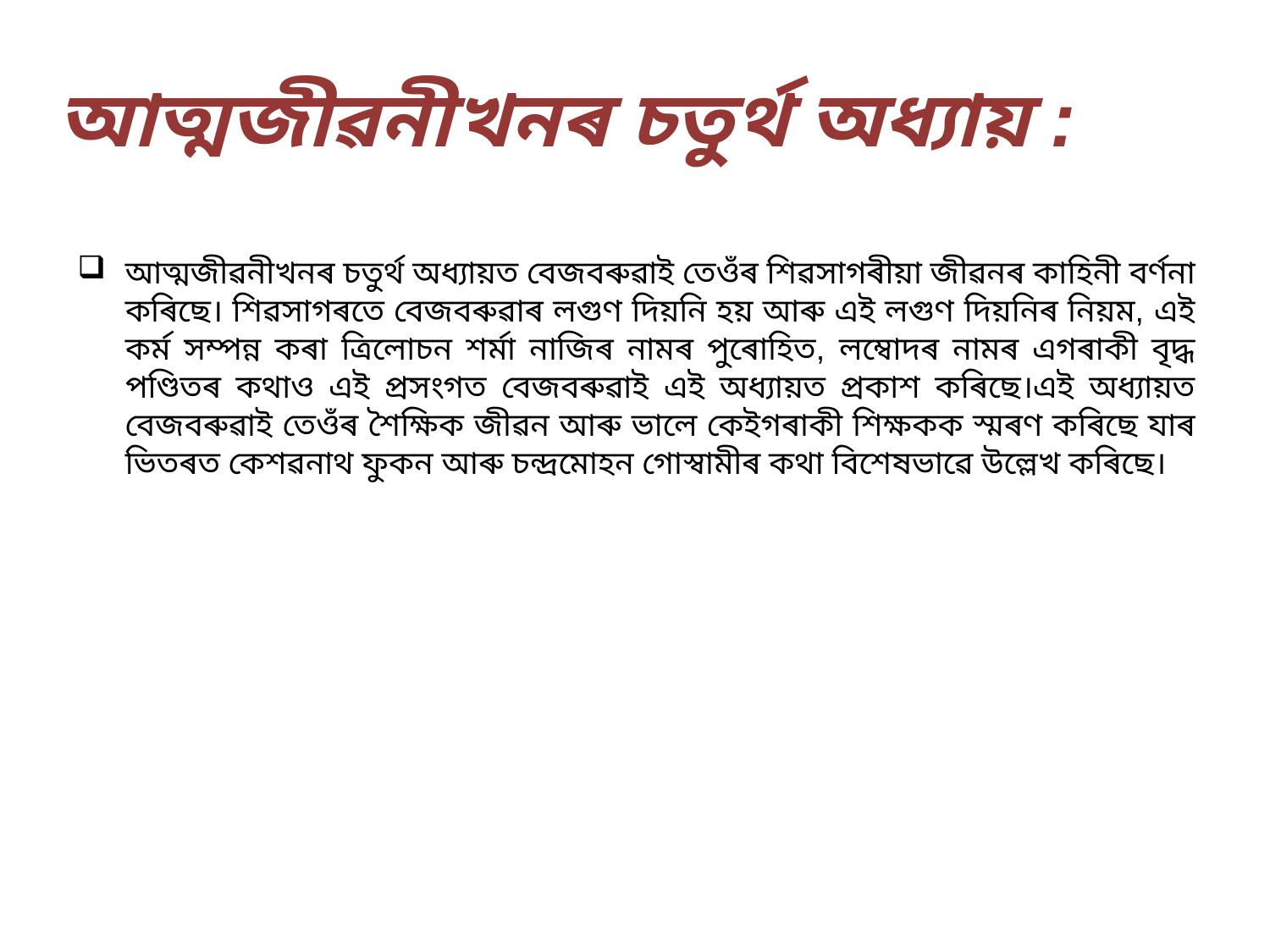

# আত্মজীৱনীখনৰ চতুৰ্থ অধ্যায় :
আত্মজীৱনীখনৰ চতুৰ্থ অধ্যায়ত বেজবৰুৱাই তেওঁৰ শিৱসাগৰীয়া জীৱনৰ কাহিনী বৰ্ণনা কৰিছে। শিৱসাগৰতে বেজবৰুৱাৰ লগুণ দিয়নি হয় আৰু এই লগুণ দিয়নিৰ নিয়ম, এই কৰ্ম সম্পন্ন কৰা ত্ৰিলোচন শৰ্মা নাজিৰ নামৰ পুৰোহিত, লম্বোদৰ নামৰ এগৰাকী বৃদ্ধ পণ্ডিতৰ কথাও এই প্ৰসংগত বেজবৰুৱাই এই অধ্যায়ত প্ৰকাশ কৰিছে।এই অধ্যায়ত বেজবৰুৱাই তেওঁৰ শৈক্ষিক জীৱন আৰু ভালে কেইগৰাকী শিক্ষকক স্মৰণ কৰিছে যাৰ ভিতৰত কেশৱনাথ ফুকন আৰু চন্দ্ৰমোহন গোস্বামীৰ কথা বিশেষভাৱে উল্লেখ কৰিছে।